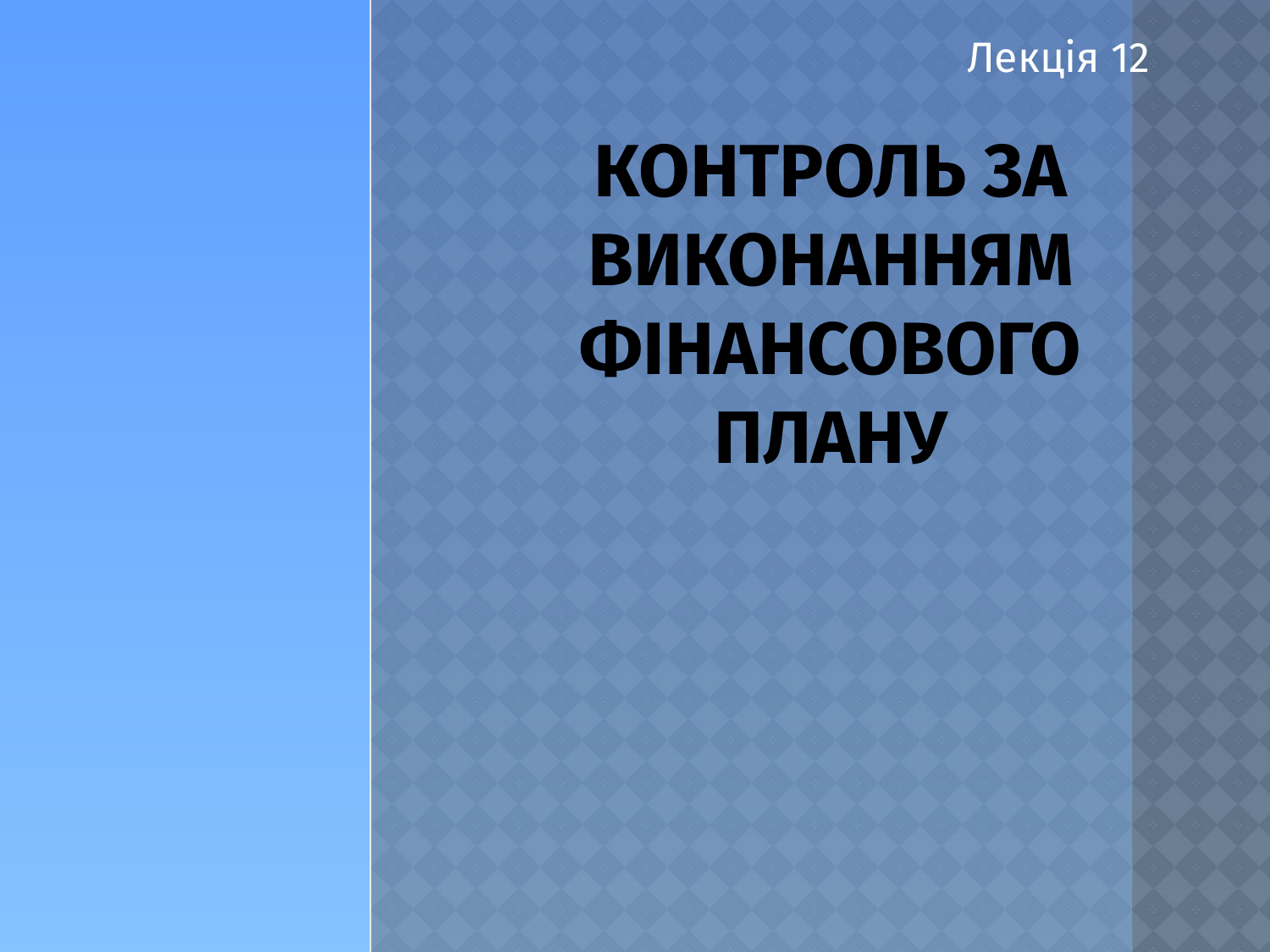

Лекція 12
# КОНТРОЛЬ за виконанням фінансового плану